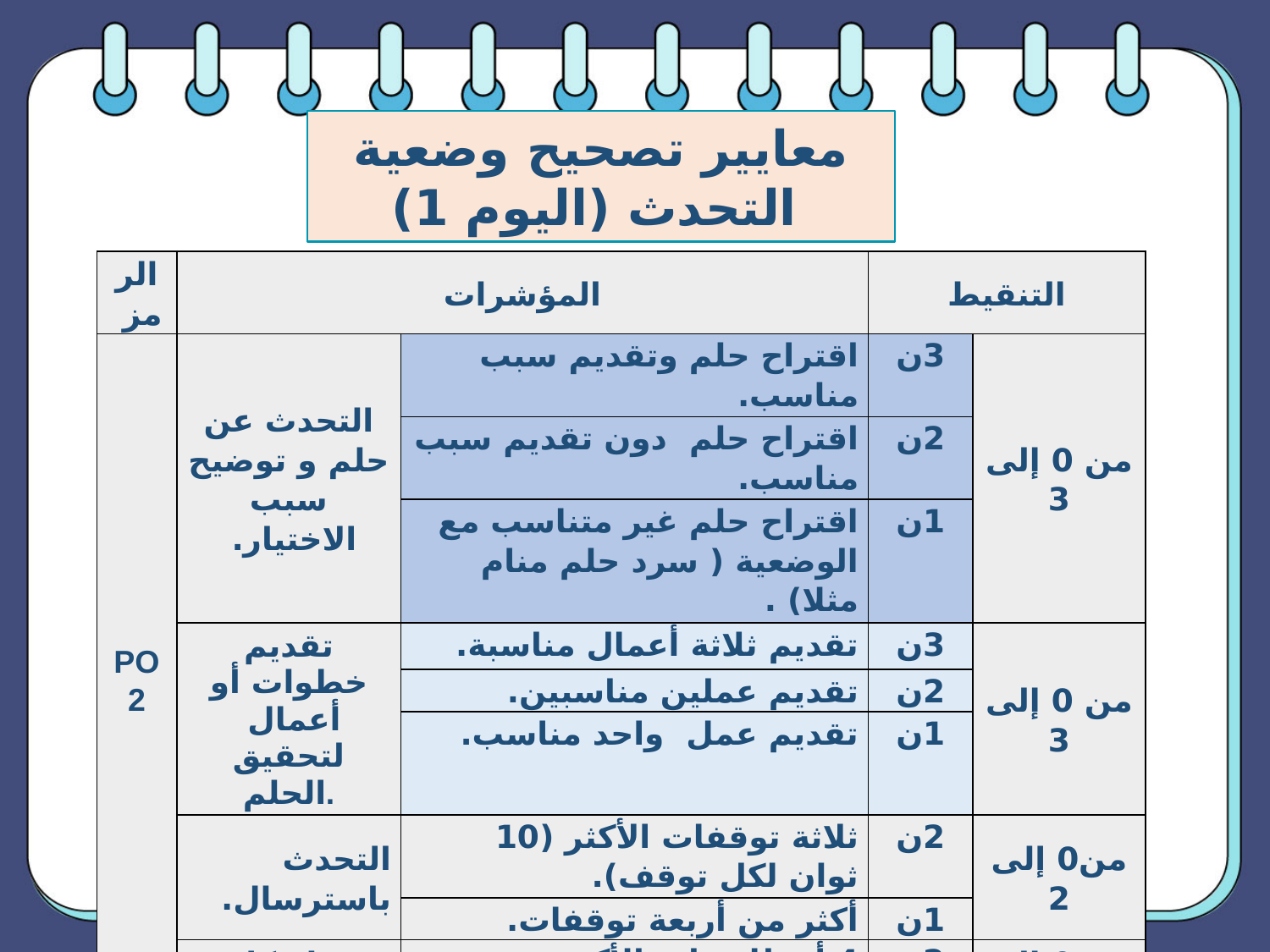

معايير تصحيح وضعية التحدث (اليوم 1)
| الرمز | المؤشرات |  | التنقيط |  |
| --- | --- | --- | --- | --- |
| PO2 | التحدث عن حلم و توضيح سبب الاختيار. | اقتراح حلم وتقديم سبب مناسب. | 3ن | من 0 إلى 3 |
|  |  | اقتراح حلم دون تقديم سبب مناسب. | 2ن |  |
|  |  | اقتراح حلم غير متناسب مع الوضعية ( سرد حلم منام مثلا) . | 1ن |  |
|  | تقديم خطوات أو أعمال لتحقيق الحلم. | تقديم ثلاثة أعمال مناسبة. | 3ن | من 0 إلى 3 |
|  |  | تقديم عملين مناسبين. | 2ن |  |
|  |  | تقديم عمل واحد مناسب. | 1ن |  |
|  | التحدث باسترسال. | ثلاثة توقفات الأكثر (10 ثوان لكل توقف). | 2ن | من0 إلى 2 |
|  |  | أكثر من أربعة توقفات. | 1ن |  |
|  | عدم ارتكاب أخطاء لغوية. | 4 أخطاء على الأكثر. | 2ن | من 0 إلى 2 |
|  |  | أكثر من 5 أخطاء | 1ن |  |
| المجموع |  |  |  | 10 |